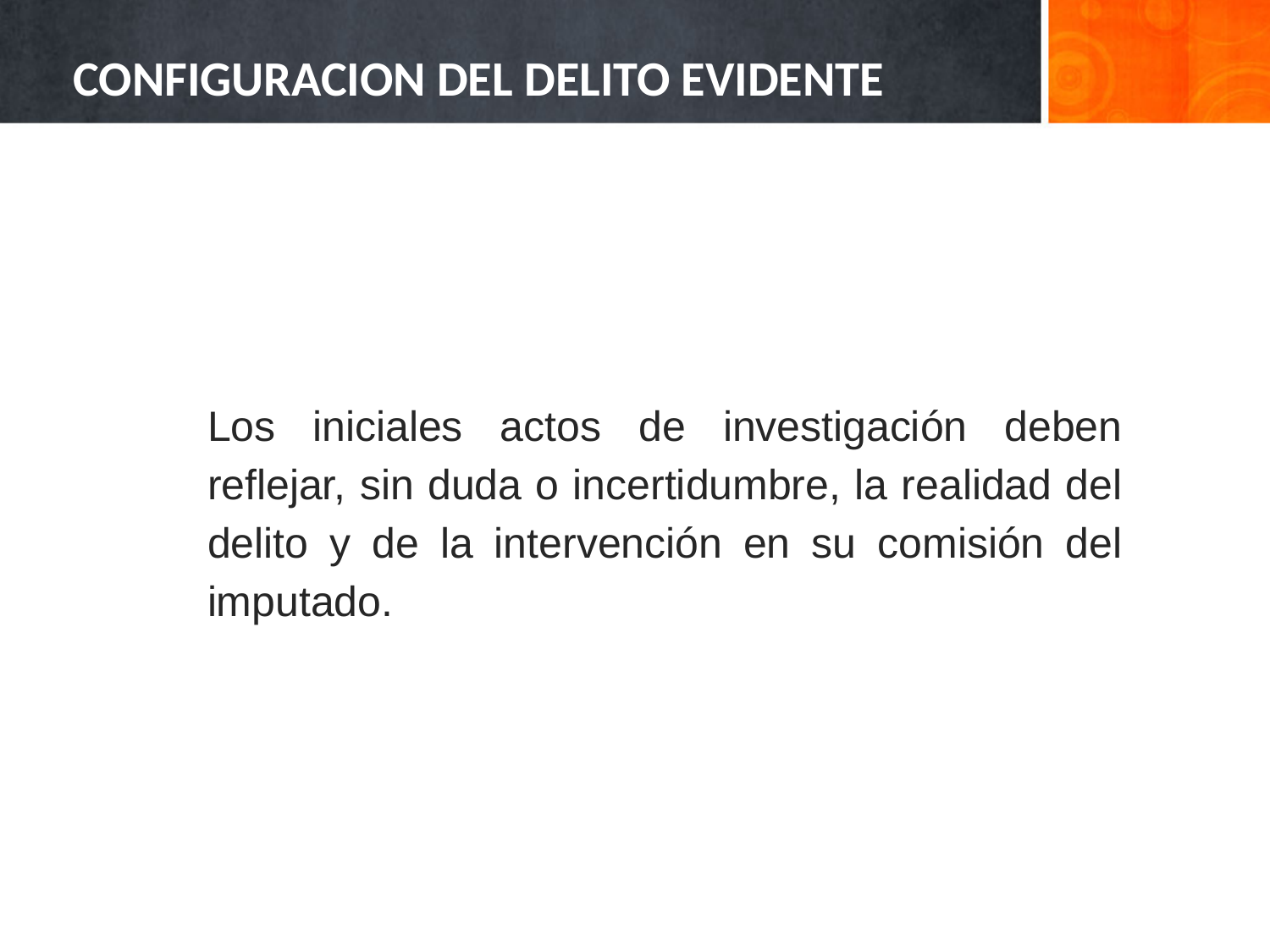

# CONFIGURACION DEL DELITO EVIDENTE
Los iniciales actos de investigación deben reflejar, sin duda o incertidumbre, la realidad del delito y de la intervención en su comisión del imputado.